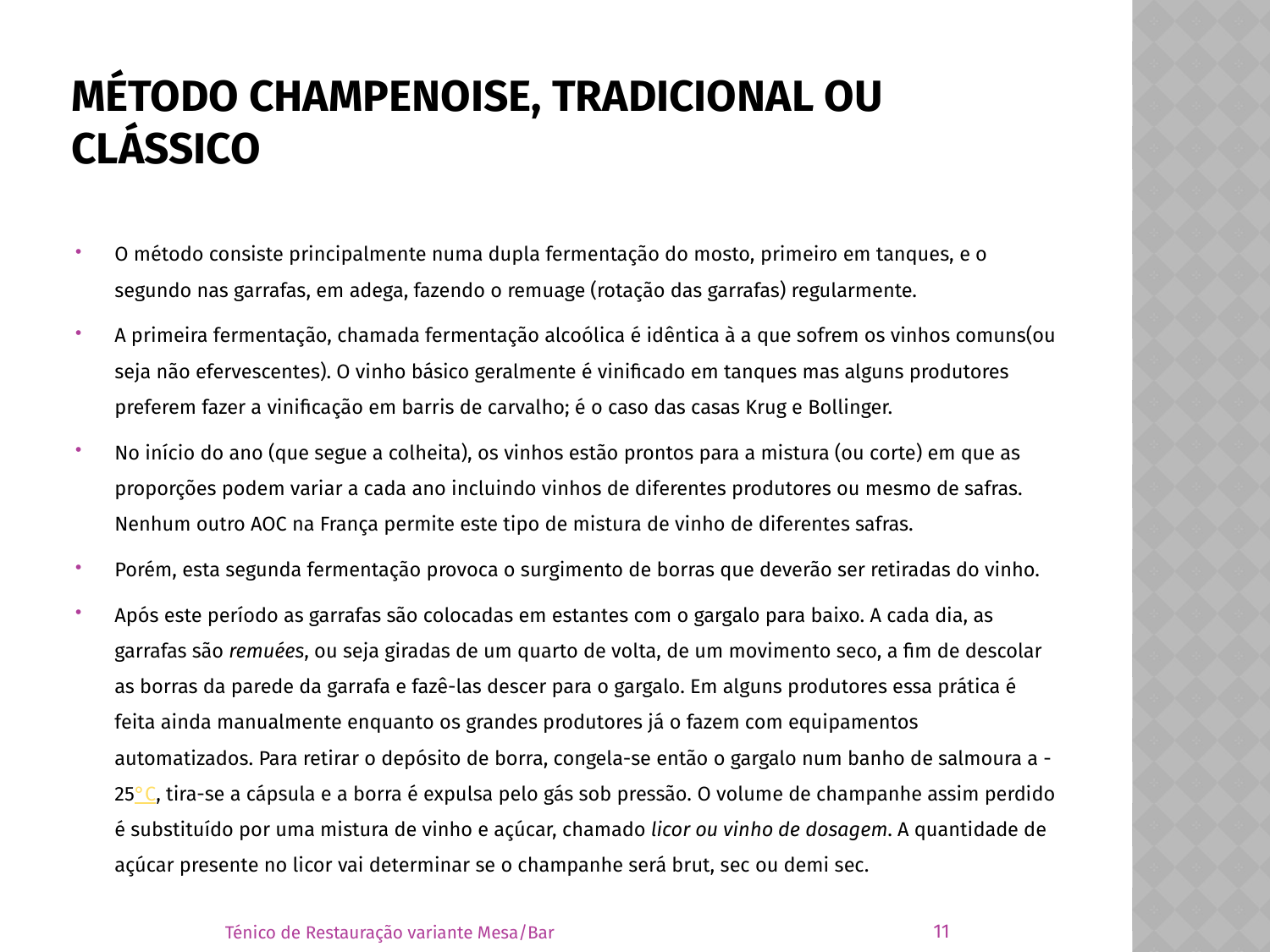

# Método champenoise, tradicional ou clássico
O método consiste principalmente numa dupla fermentação do mosto, primeiro em tanques, e o segundo nas garrafas, em adega, fazendo o remuage (rotação das garrafas) regularmente.
A primeira fermentação, chamada fermentação alcoólica é idêntica à a que sofrem os vinhos comuns(ou seja não efervescentes). O vinho básico geralmente é vinificado em tanques mas alguns produtores preferem fazer a vinificação em barris de carvalho; é o caso das casas Krug e Bollinger.
No início do ano (que segue a colheita), os vinhos estão prontos para a mistura (ou corte) em que as proporções podem variar a cada ano incluindo vinhos de diferentes produtores ou mesmo de safras. Nenhum outro AOC na França permite este tipo de mistura de vinho de diferentes safras.
Porém, esta segunda fermentação provoca o surgimento de borras que deverão ser retiradas do vinho.
Após este período as garrafas são colocadas em estantes com o gargalo para baixo. A cada dia, as garrafas são remuées, ou seja giradas de um quarto de volta, de um movimento seco, a fim de descolar as borras da parede da garrafa e fazê-las descer para o gargalo. Em alguns produtores essa prática é feita ainda manualmente enquanto os grandes produtores já o fazem com equipamentos automatizados. Para retirar o depósito de borra, congela-se então o gargalo num banho de salmoura a -25°C, tira-se a cápsula e a borra é expulsa pelo gás sob pressão. O volume de champanhe assim perdido é substituído por uma mistura de vinho e açúcar, chamado licor ou vinho de dosagem. A quantidade de açúcar presente no licor vai determinar se o champanhe será brut, sec ou demi sec.
11
Ténico de Restauração variante Mesa/Bar